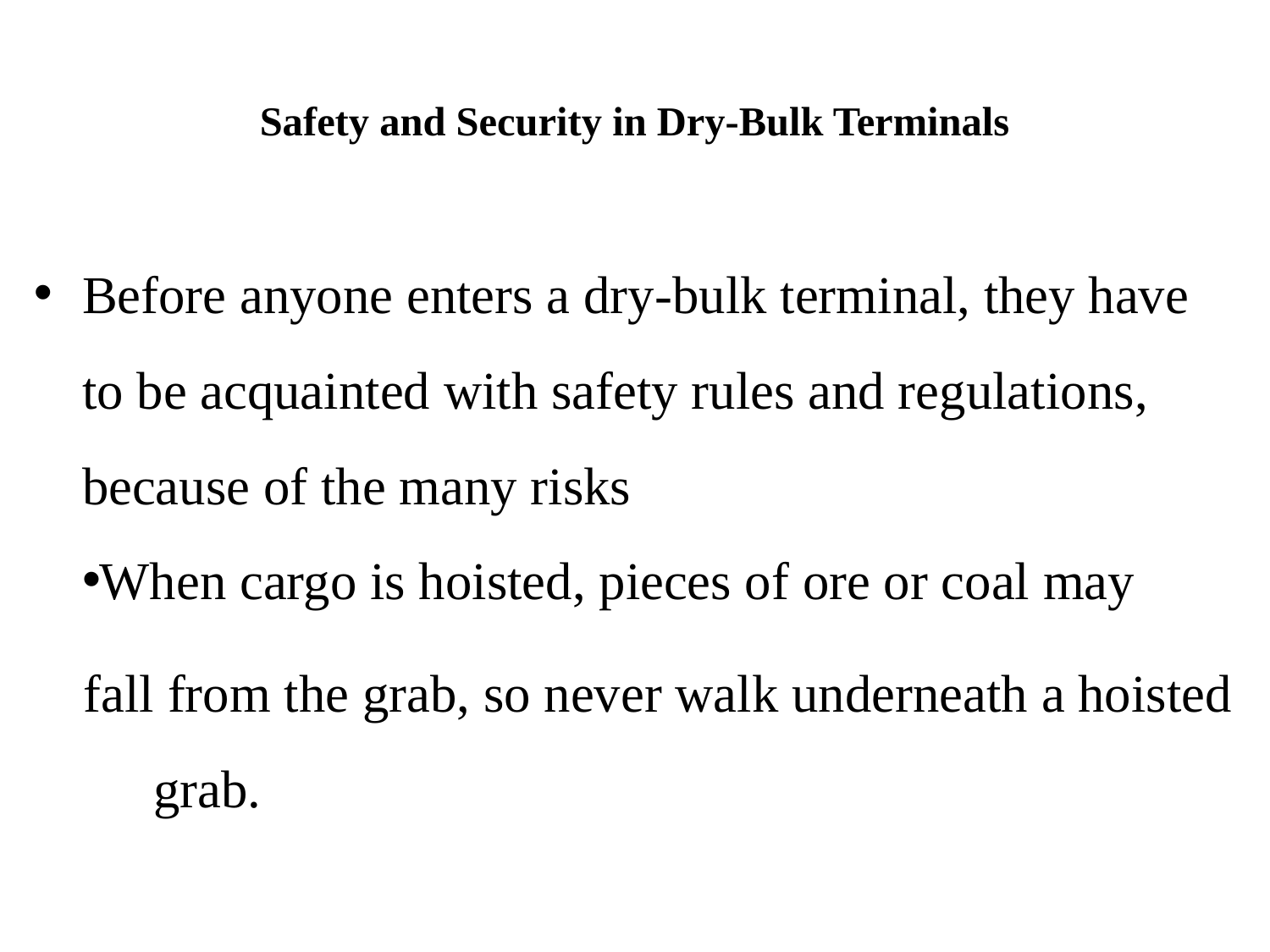

# Safety and Security in Dry-Bulk Terminals
Before anyone enters a dry-bulk terminal, they have to be acquainted with safety rules and regulations, because of the many risks
When cargo is hoisted, pieces of ore or coal may
fall from the grab, so never walk underneath a hoisted 	grab.